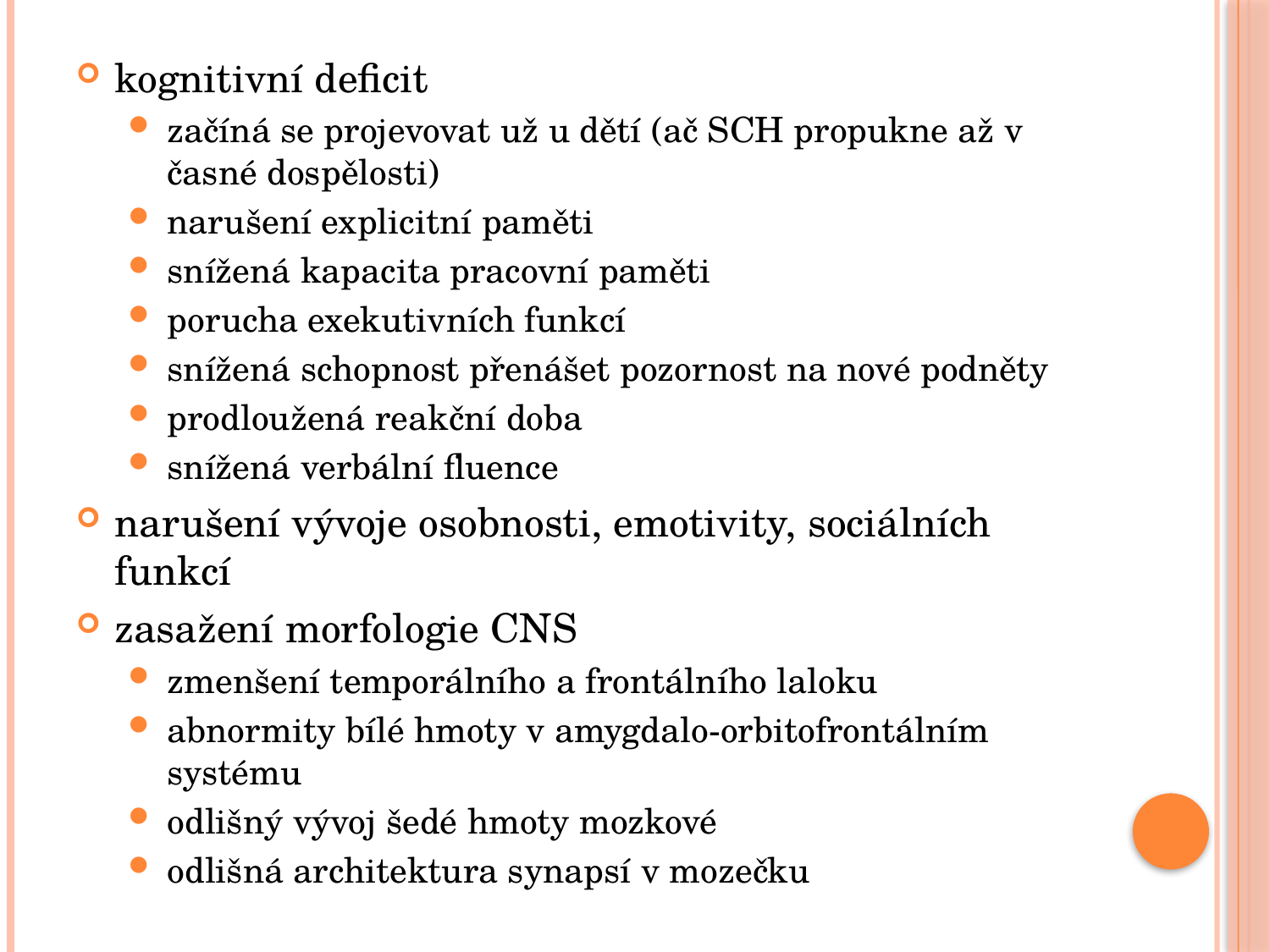

kognitivní deficit
začíná se projevovat už u dětí (ač SCH propukne až v časné dospělosti)
narušení explicitní paměti
snížená kapacita pracovní paměti
porucha exekutivních funkcí
snížená schopnost přenášet pozornost na nové podněty
prodloužená reakční doba
snížená verbální fluence
narušení vývoje osobnosti, emotivity, sociálních funkcí
zasažení morfologie CNS
zmenšení temporálního a frontálního laloku
abnormity bílé hmoty v amygdalo-orbitofrontálním systému
odlišný vývoj šedé hmoty mozkové
odlišná architektura synapsí v mozečku